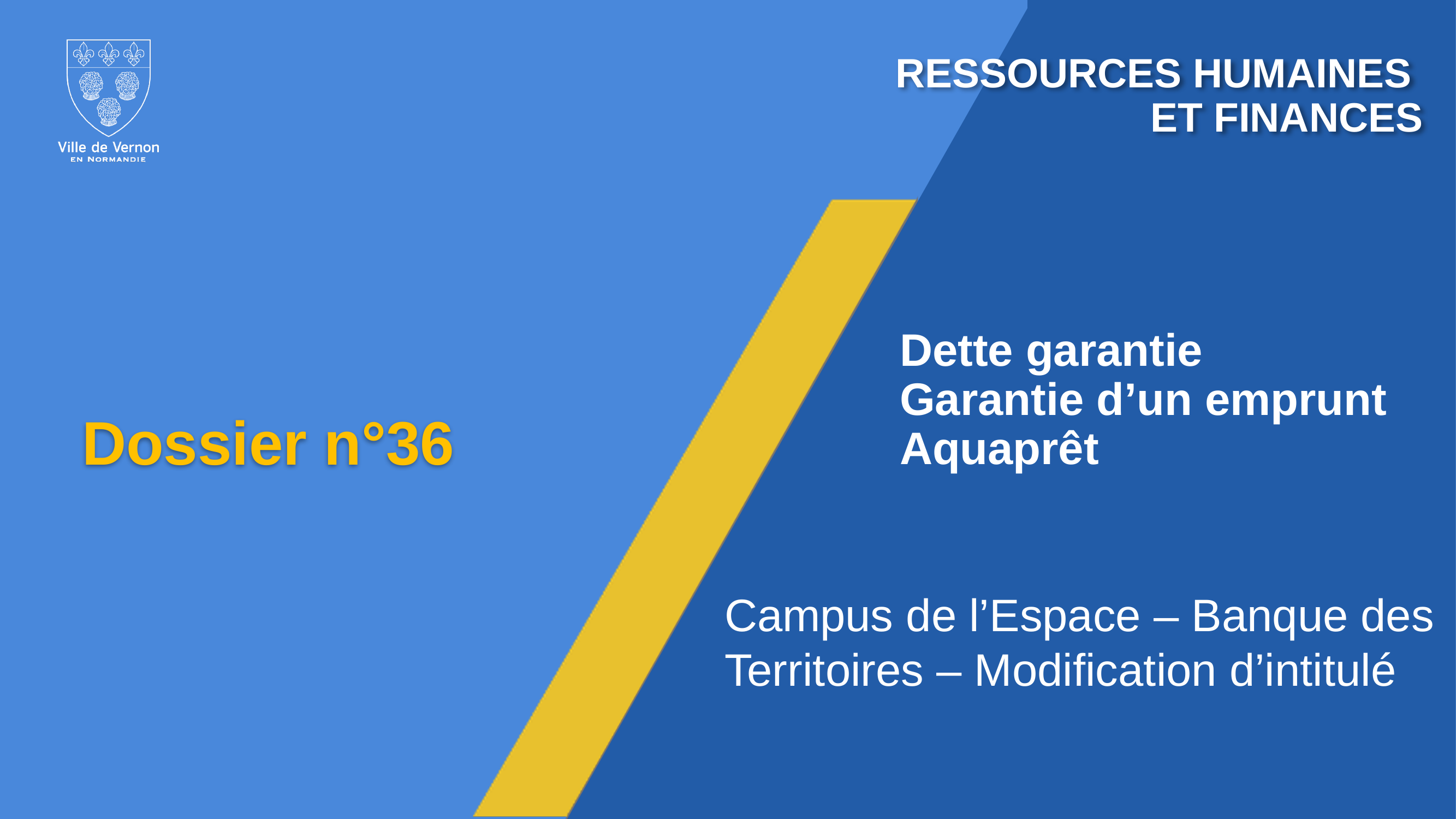

RESSOURCES HUMAINES
ET FINANCES
Dette garantie
Garantie d’un emprunt Aquaprêt

Dossier n°36
Campus de l’Espace – Banque des Territoires – Modification d’intitulé